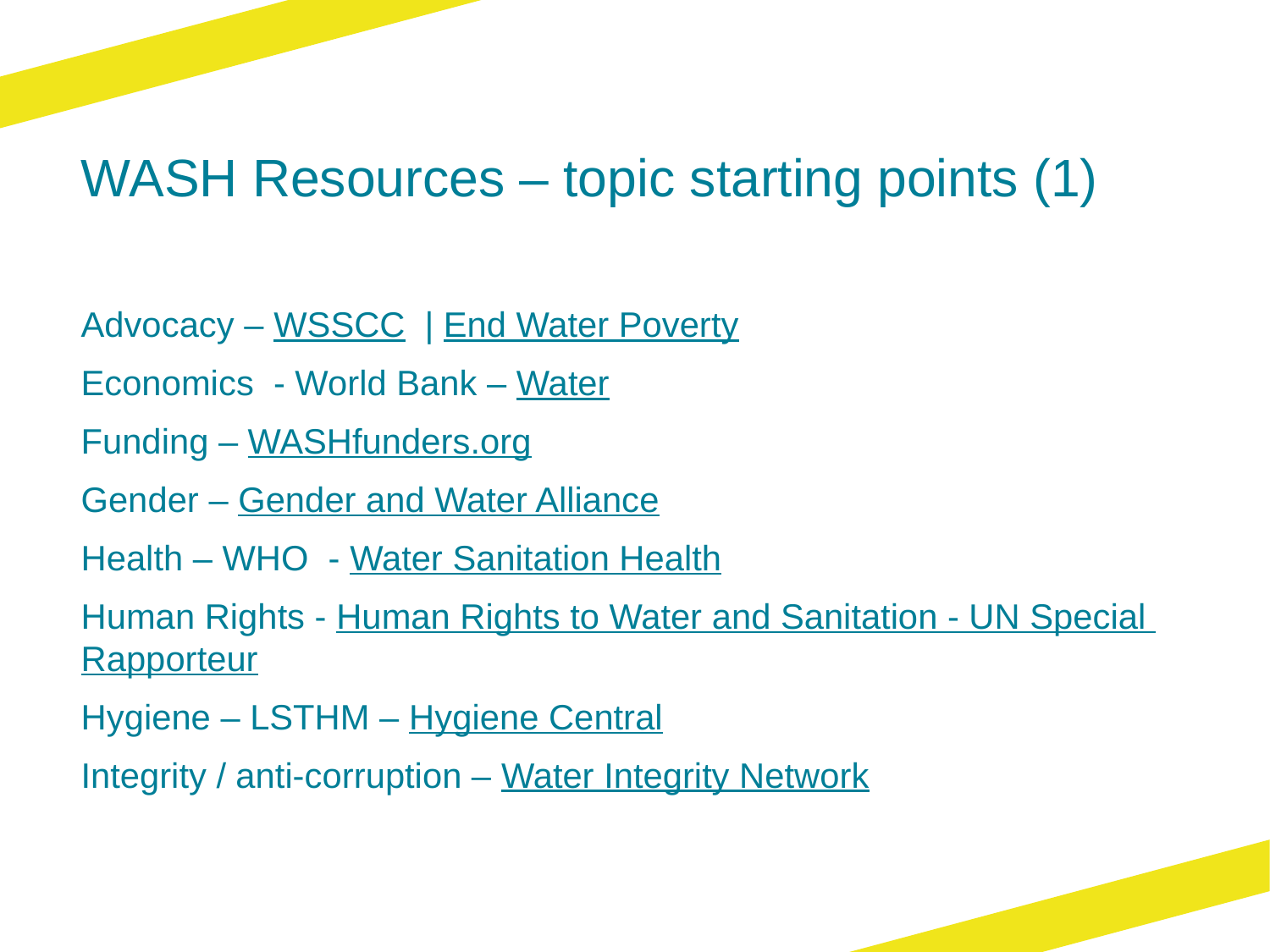

# WASH Resources – topic starting points (1)
Advocacy – WSSCC  | End Water Poverty
Economics  - World Bank – Water
Funding – WASHfunders.org
Gender – Gender and Water Alliance
Health – WHO  - Water Sanitation Health
Human Rights - Human Rights to Water and Sanitation - UN Special Rapporteur
Hygiene – LSTHM – Hygiene Central
Integrity / anti-corruption – Water Integrity Network